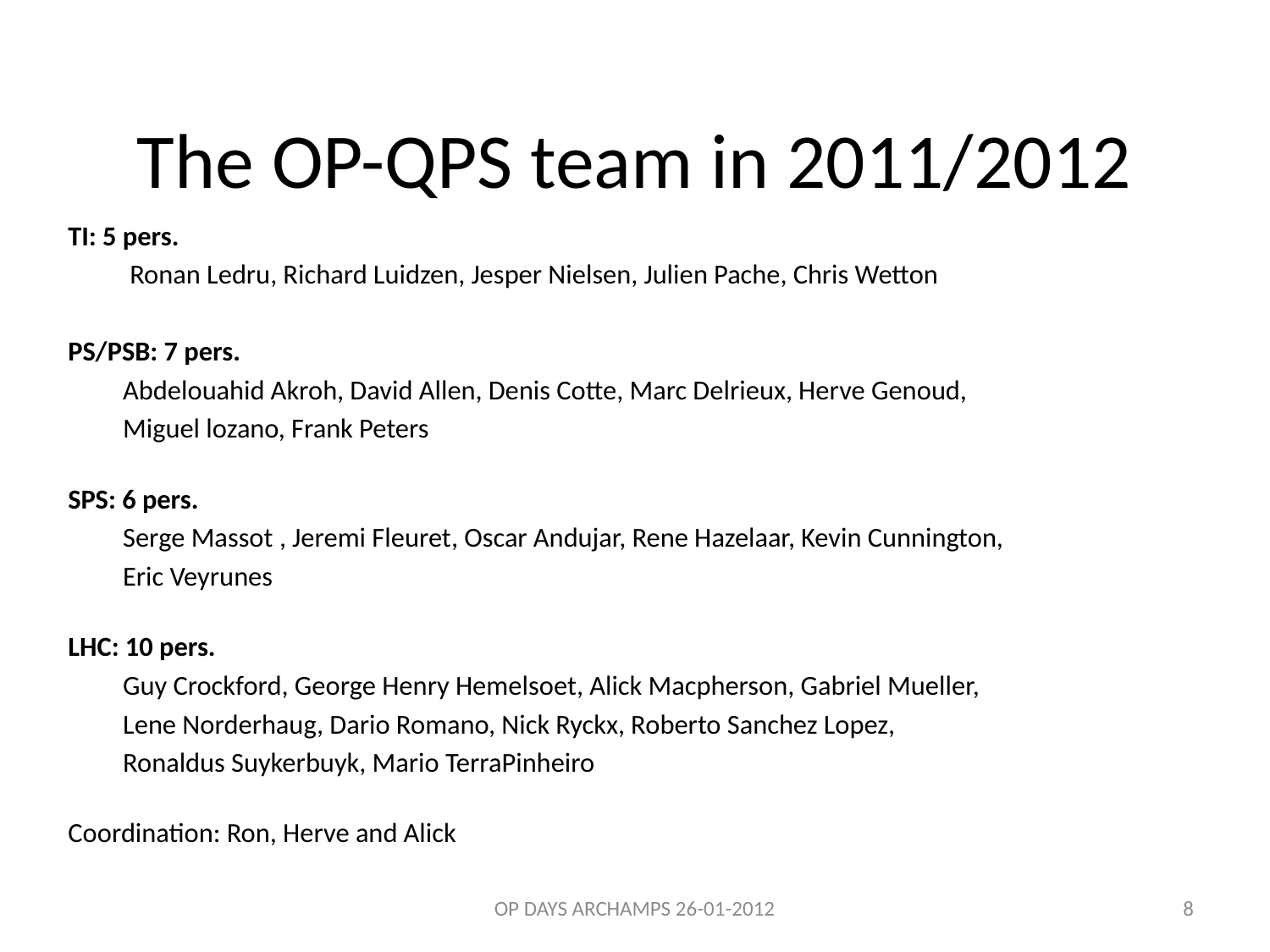

# The OP-QPS team in 2011/2012
TI: 5 pers.
	Ronan Ledru, Richard Luidzen, Jesper Nielsen, Julien Pache, Chris Wetton

PS/PSB: 7 pers.
Abdelouahid Akroh, David Allen, Denis Cotte, Marc Delrieux, Herve Genoud,
Miguel lozano, Frank Peters

SPS: 6 pers.
Serge Massot , Jeremi Fleuret, Oscar Andujar, Rene Hazelaar, Kevin Cunnington,
Eric Veyrunes

LHC: 10 pers.
Guy Crockford, George Henry Hemelsoet, Alick Macpherson, Gabriel Mueller,
Lene Norderhaug, Dario Romano, Nick Ryckx, Roberto Sanchez Lopez,
Ronaldus Suykerbuyk, Mario TerraPinheiro

Coordination: Ron, Herve and Alick
OP DAYS ARCHAMPS 26-01-2012
8